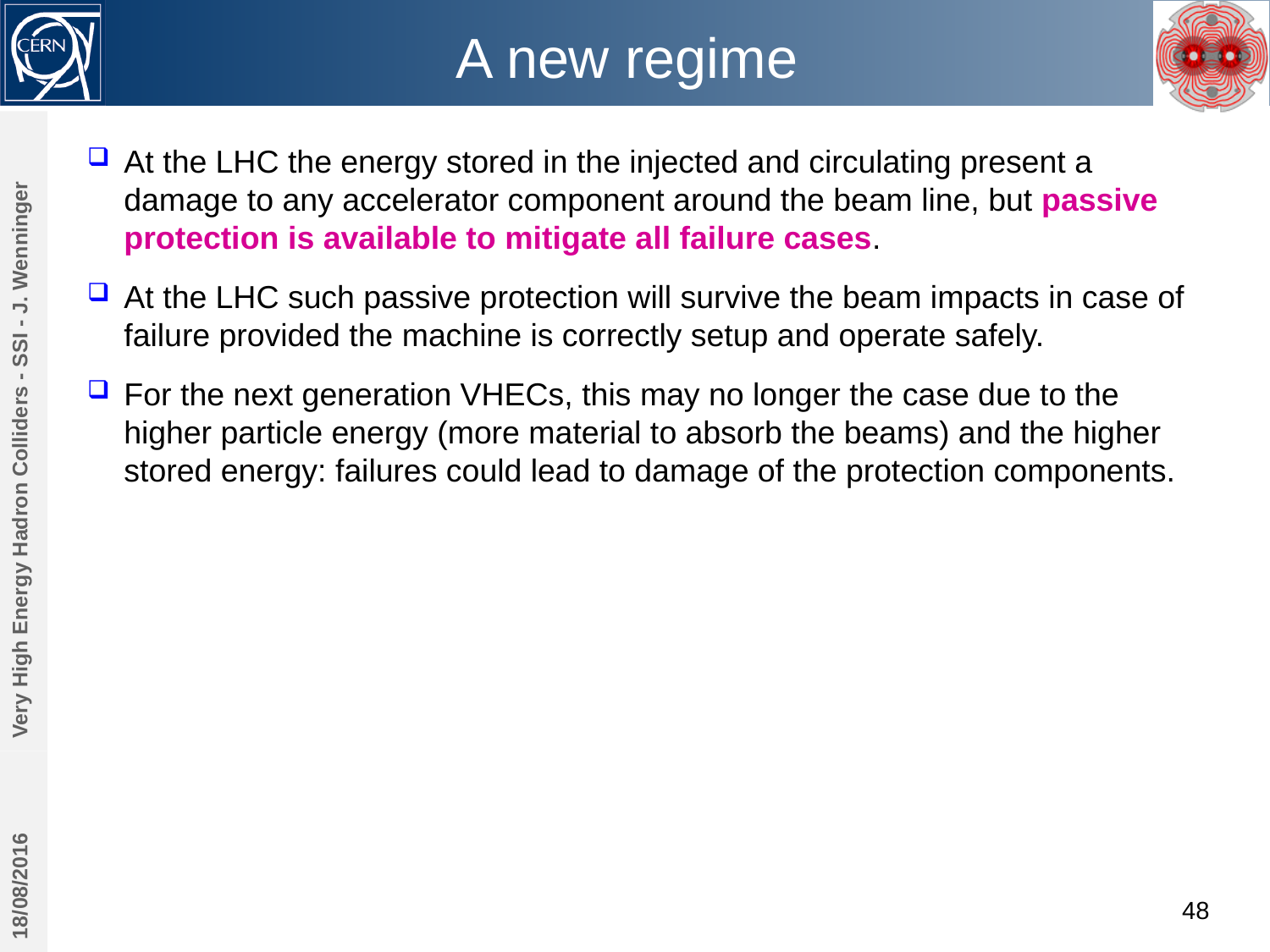

# A new regime
At the LHC the energy stored in the injected and circulating present a damage to any accelerator component around the beam line, but passive protection is available to mitigate all failure cases.
At the LHC such passive protection will survive the beam impacts in case of failure provided the machine is correctly setup and operate safely.
For the next generation VHECs, this may no longer the case due to the higher particle energy (more material to absorb the beams) and the higher stored energy: failures could lead to damage of the protection components.
Very High Energy Hadron Colliders - SSI - J. Wenninger
18/08/2016
48